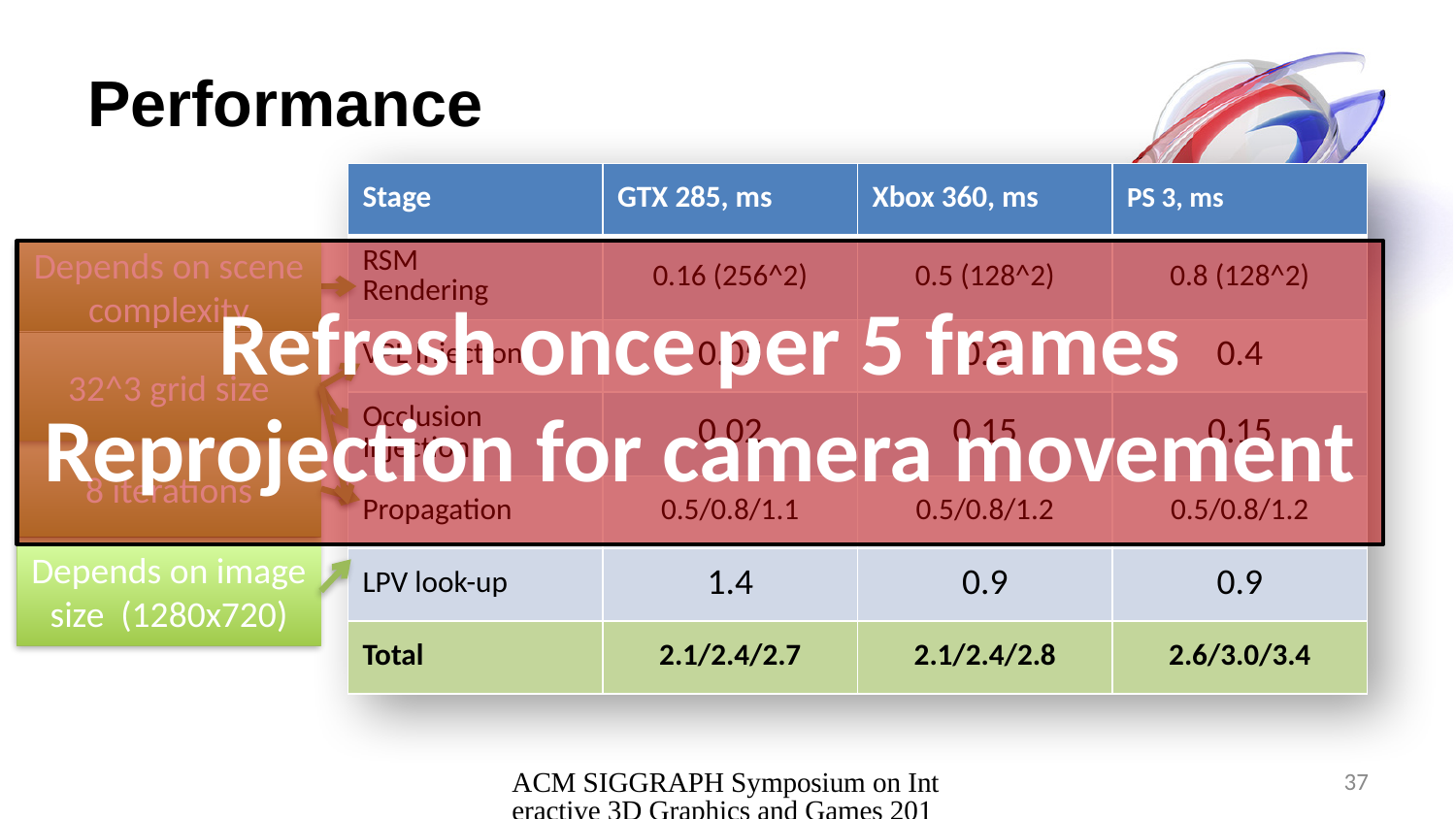

# Performance
| Stage | GTX 285, ms | Xbox 360, ms | PS 3, ms |
| --- | --- | --- | --- |
| RSM Rendering | 0.16 (256^2) | 0.5 (128^2) | 0.8 (128^2) |
| VPL Injection | 0.05 | 0.2 | 0.4 |
| Occlusion Injection | 0.02 | 0.15 | 0.15 |
| Propagation | 0.5/0.8/1.1 | 0.5/0.8/1.2 | 0.5/0.8/1.2 |
| LPV look-up | 1.4 | 0.9 | 0.9 |
| Total | 2.1/2.4/2.7 | 2.1/2.4/2.8 | 2.6/3.0/3.4 |
Refresh once per 5 frames
Reprojection for camera movement
Depends on scene complexity
32^3 grid size
8 iterations
Depends on image size  (1280x720)
ACM SIGGRAPH Symposium on Interactive 3D Graphics and Games 2010, Washington
37